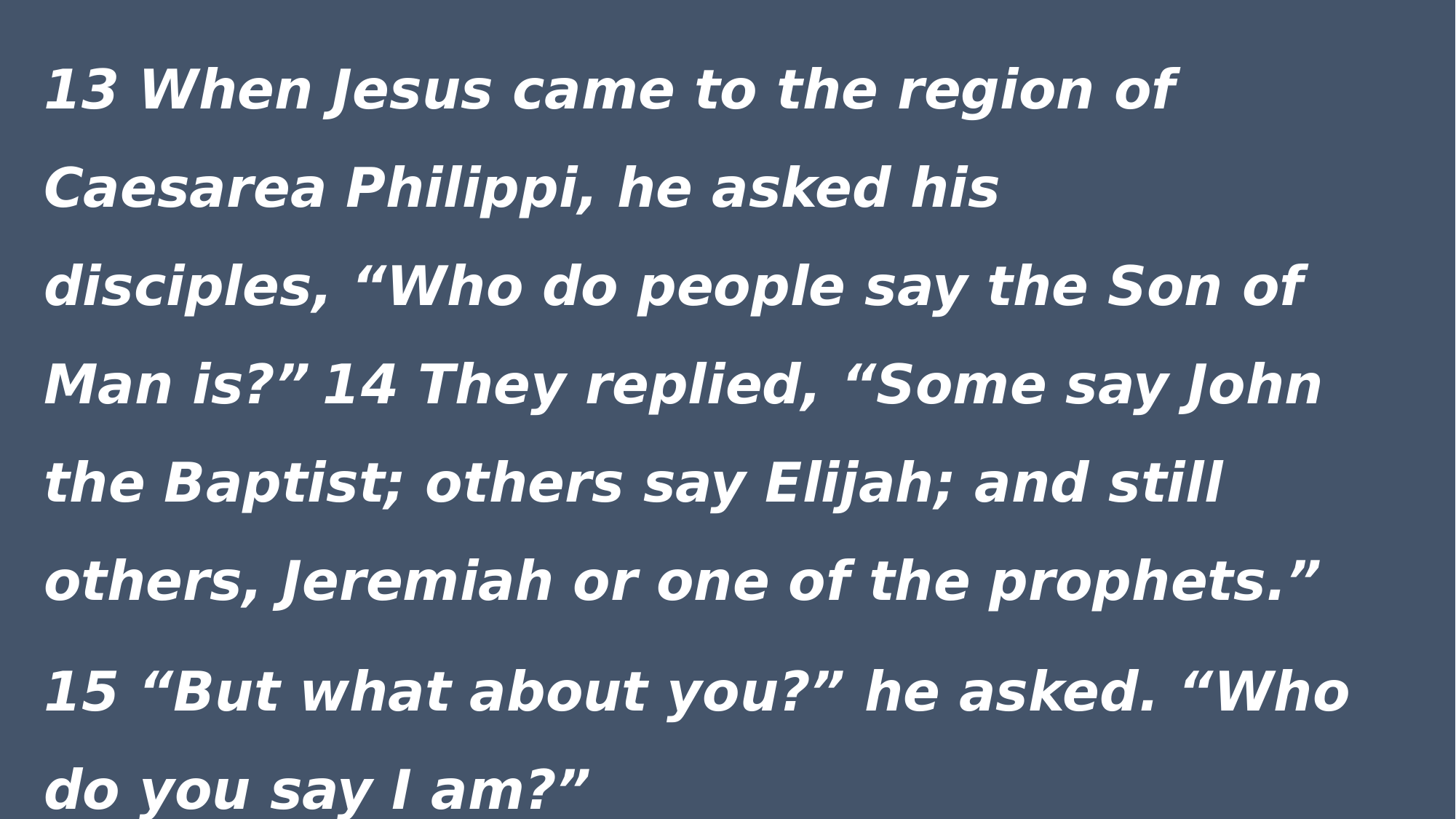

13 When Jesus came to the region of Caesarea Philippi, he asked his disciples, “Who do people say the Son of Man is?” 14 They replied, “Some say John the Baptist; others say Elijah; and still others, Jeremiah or one of the prophets.”
15 “But what about you?” he asked. “Who do you say I am?”